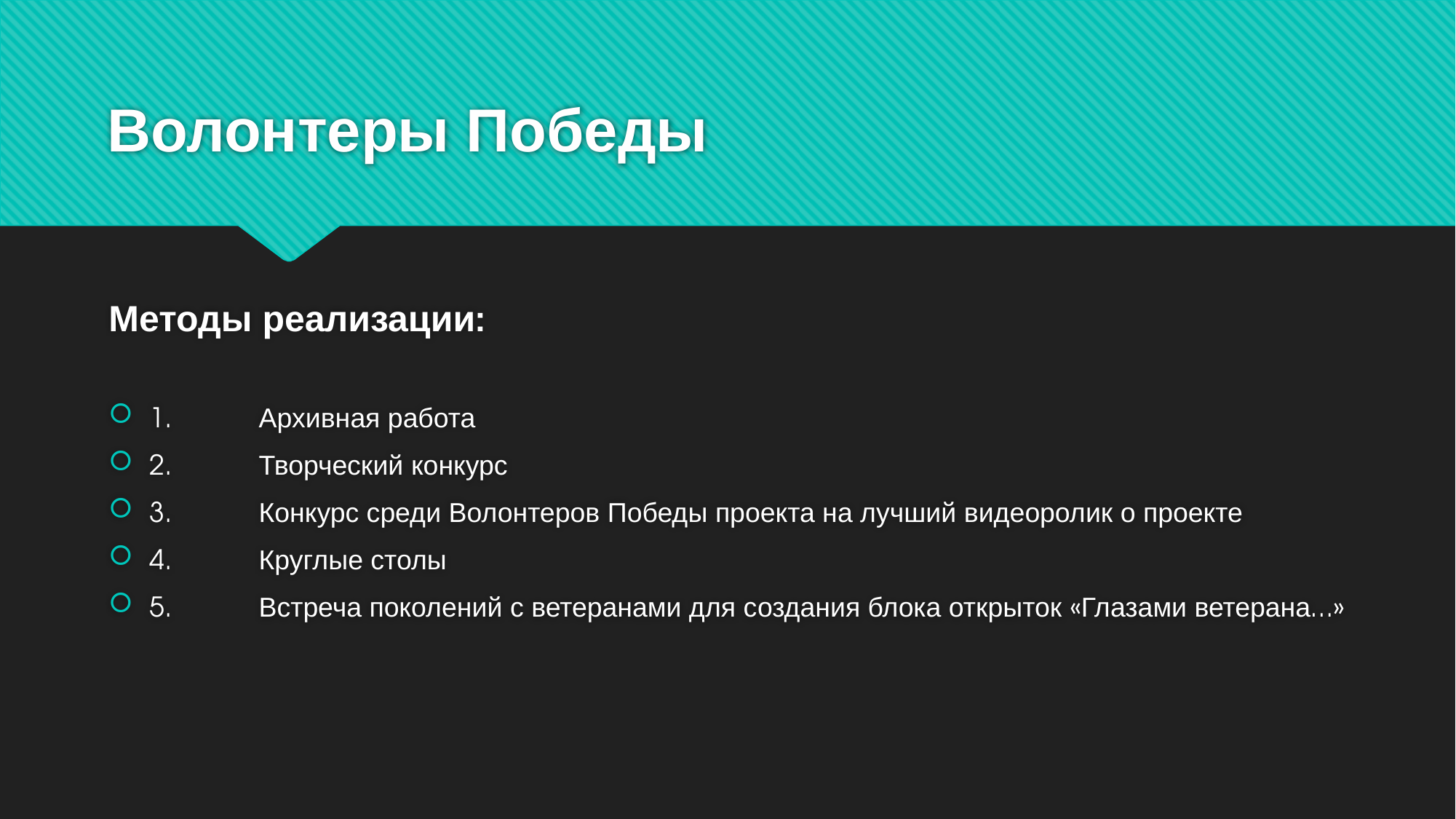

# Волонтеры Победы
Методы реализации:

1.	Архивная работа
2.	Творческий конкурс
3.	Конкурс среди Волонтеров Победы проекта на лучший видеоролик о проекте
4.	Круглые столы
5.	Встреча поколений с ветеранами для создания блока открыток «Глазами ветерана…»